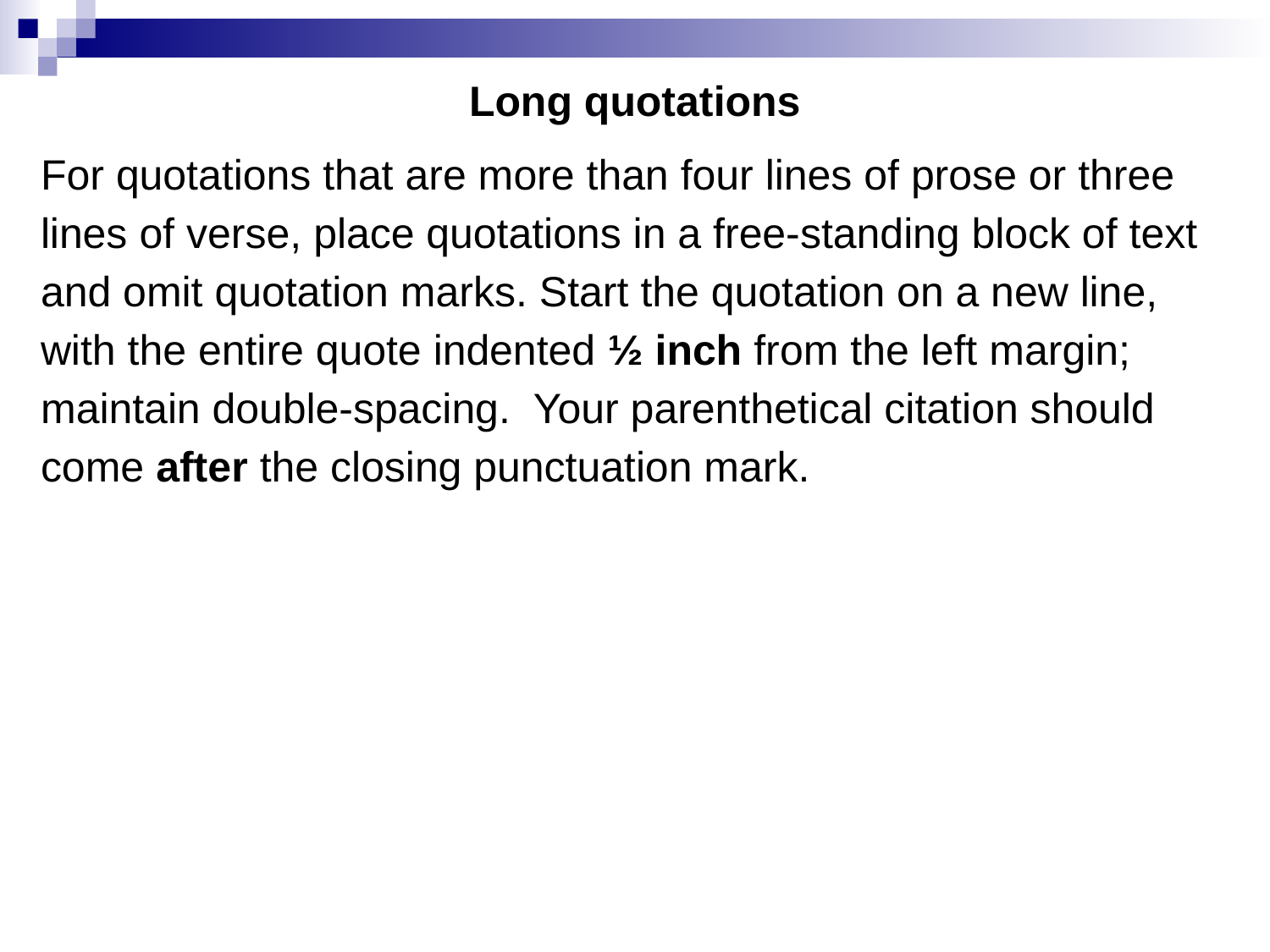

# Long quotations
For quotations that are more than four lines of prose or three lines of verse, place quotations in a free-standing block of text and omit quotation marks. Start the quotation on a new line, with the entire quote indented ½ inch from the left margin; maintain double-spacing.  Your parenthetical citation should come after the closing punctuation mark.